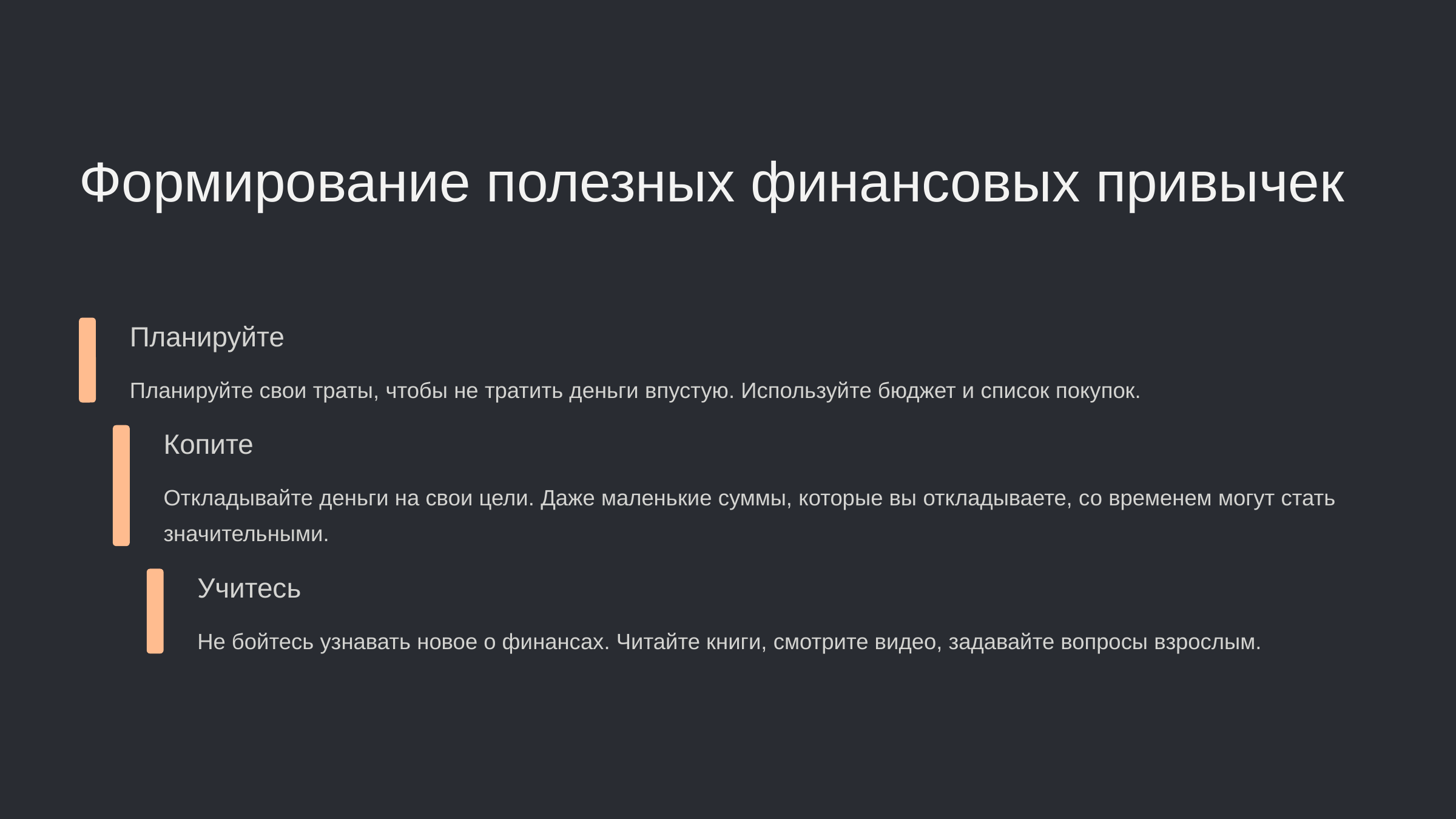

newUROKI.net
Формирование полезных финансовых привычек

Планируйте
Планируйте свои траты, чтобы не тратить деньги впустую. Используйте бюджет и список покупок.

Копите
Откладывайте деньги на свои цели. Даже маленькие суммы, которые вы откладываете, со временем могут стать значительными.

Учитесь
Не бойтесь узнавать новое о финансах. Читайте книги, смотрите видео, задавайте вопросы взрослым.